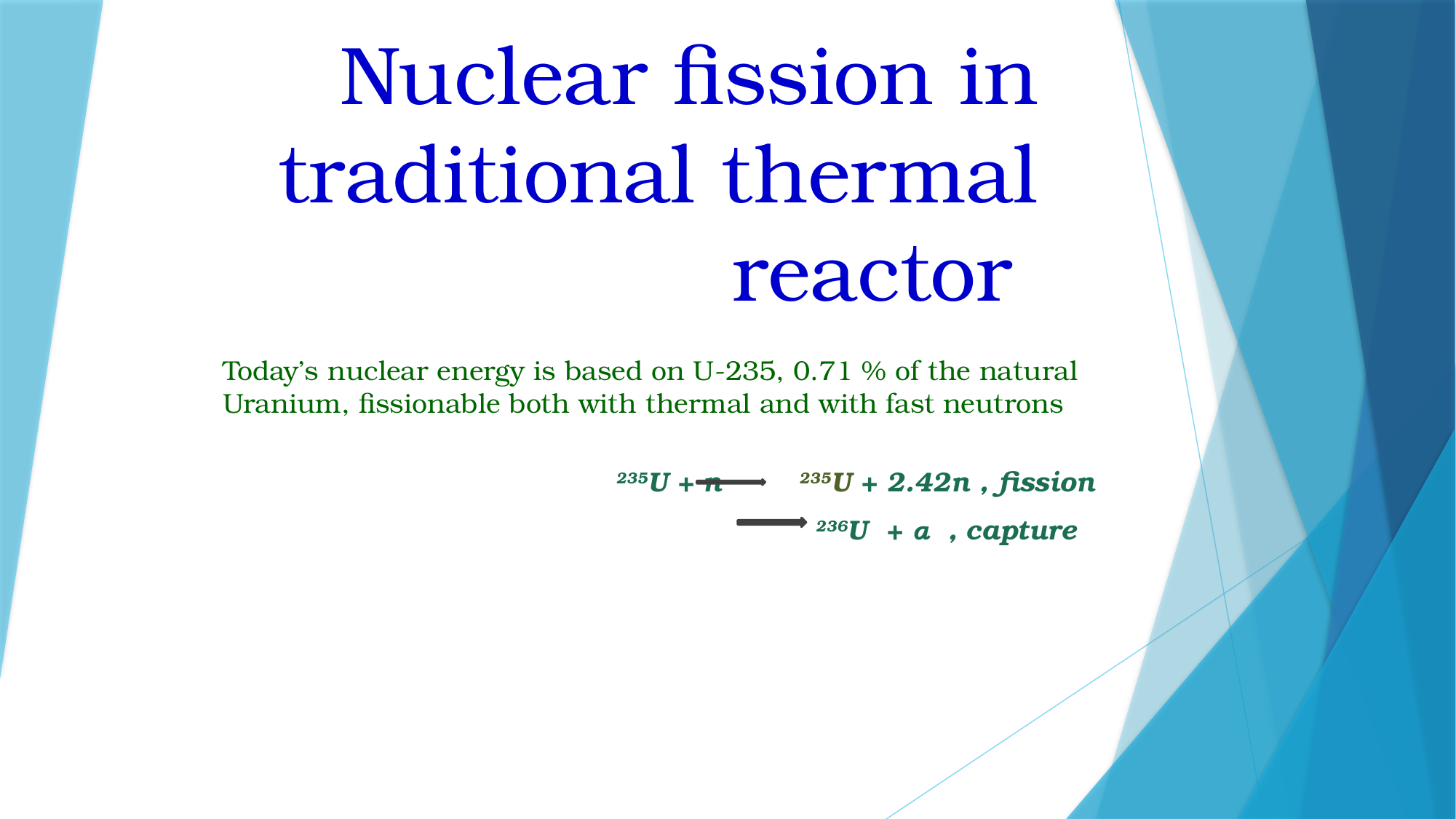

# Nuclear fission in traditional thermal reactor
Today’s nuclear energy is based on U-235, 0.71 % of the natural Uranium, fissionable both with thermal and with fast neutrons
235U + n	        235U + 2.42n , fission
                      236U  + α  , capture